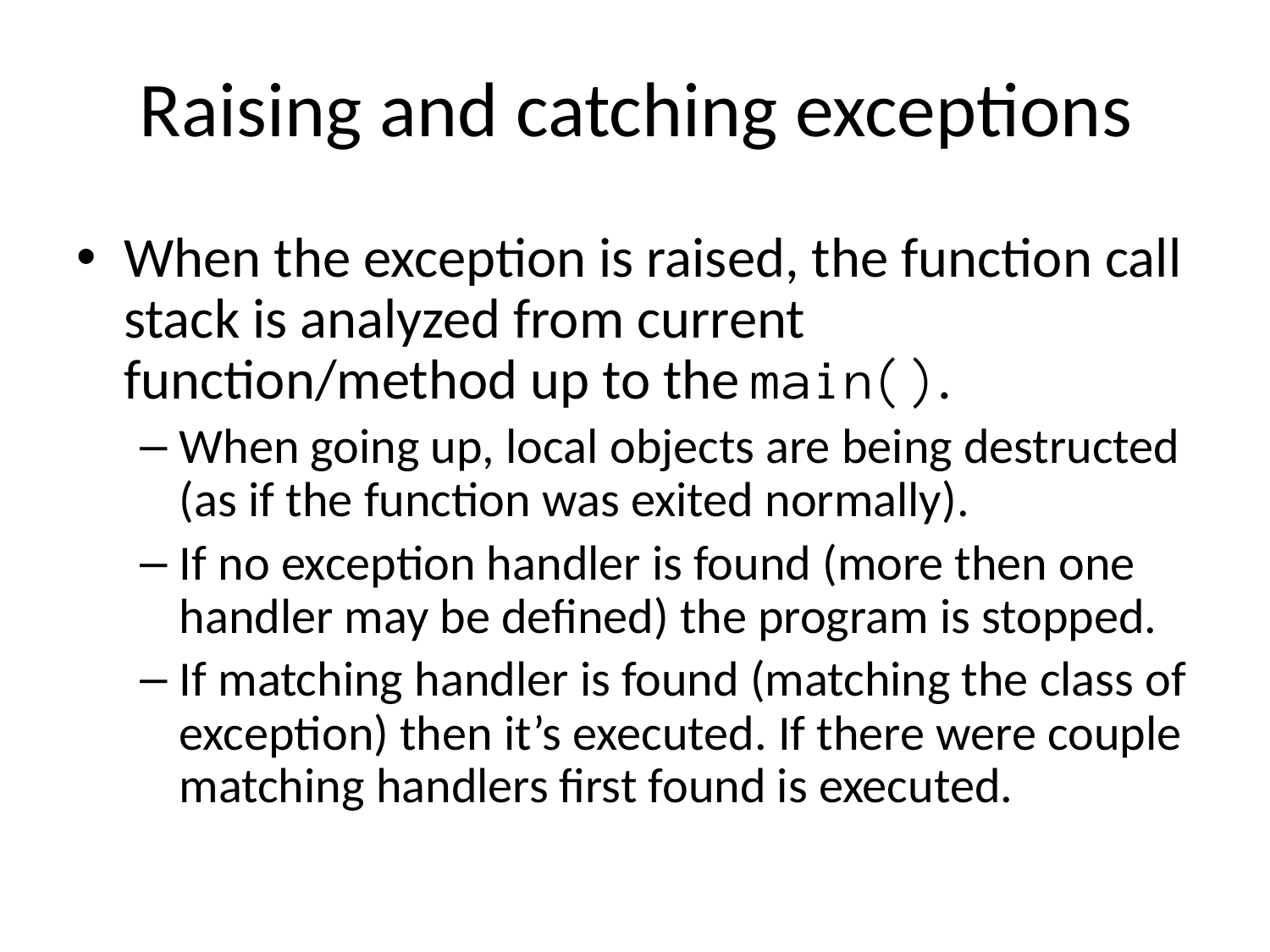

# Raising and catching exceptions
When the exception is raised, the function call stack is analyzed from current function/method up to the main().
When going up, local objects are being destructed (as if the function was exited normally).
If no exception handler is found (more then one handler may be defined) the program is stopped.
If matching handler is found (matching the class of exception) then it’s executed. If there were couple matching handlers first found is executed.